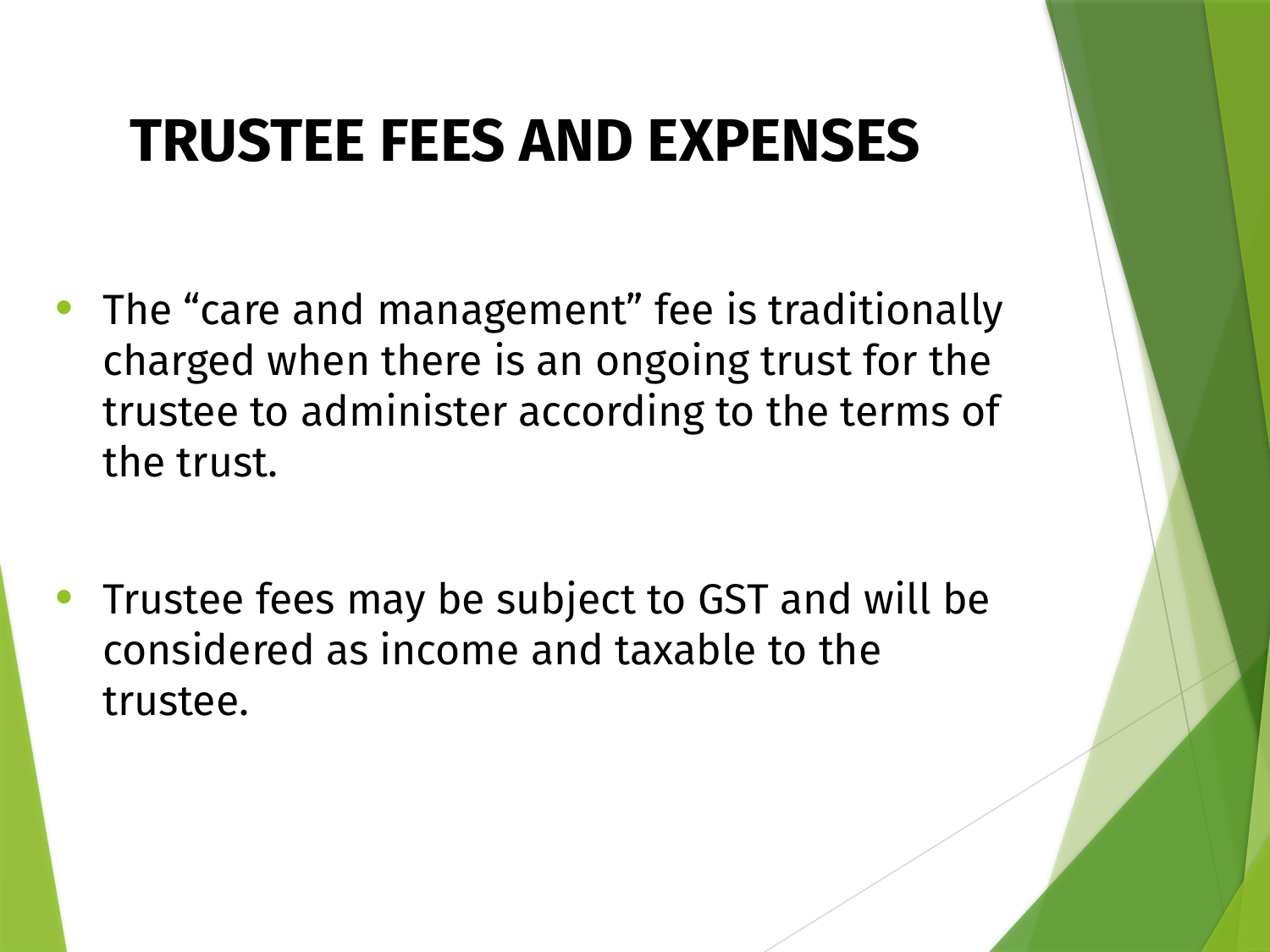

# Trustee fees and expenses
The “care and management” fee is traditionally charged when there is an ongoing trust for the trustee to administer according to the terms of the trust.

Trustee fees may be subject to GST and will be considered as income and taxable to the trustee.